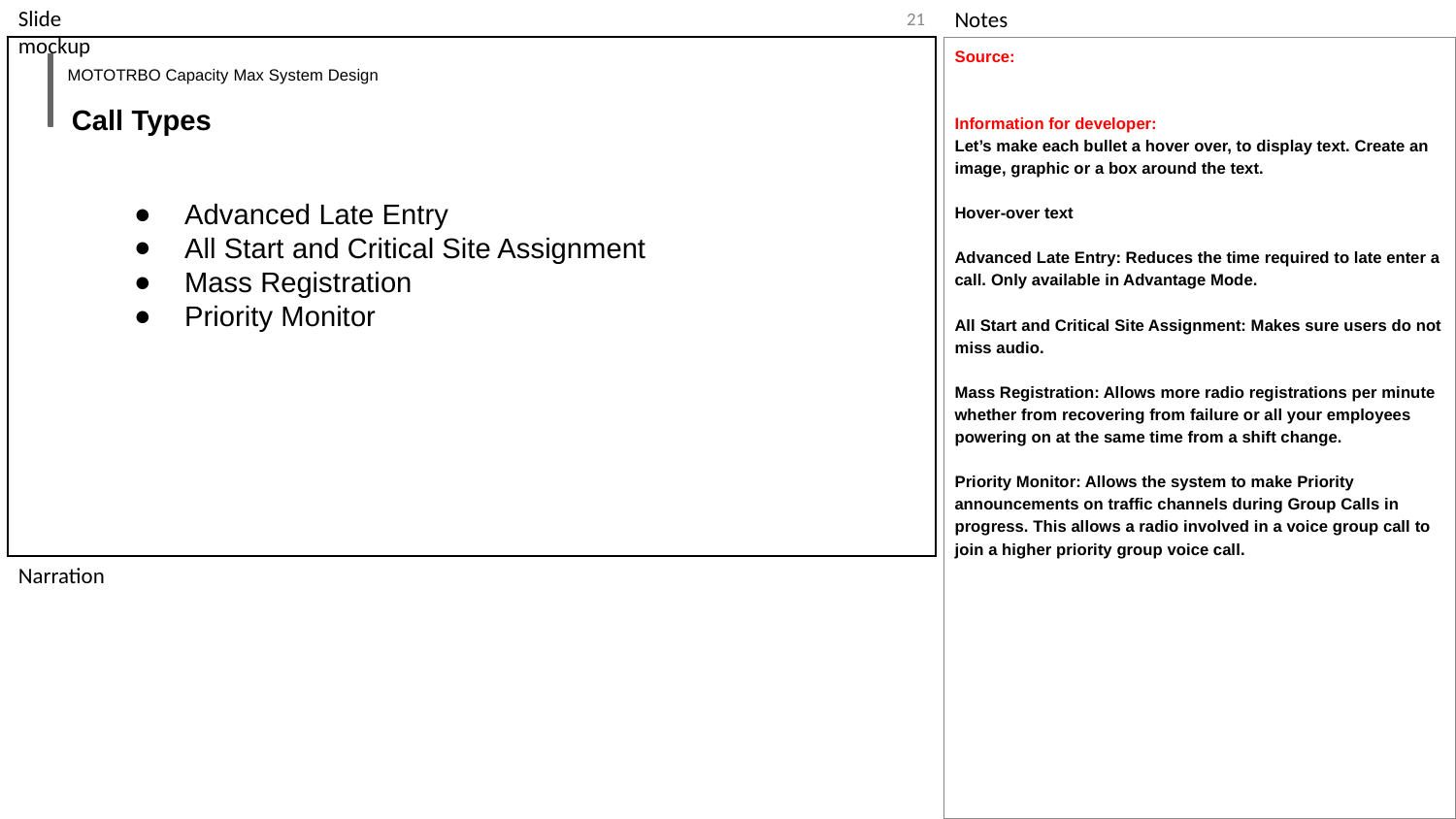

21
Source:

Information for developer:
Let’s make each bullet a hover over, to display text. Create an image, graphic or a box around the text.

Hover-over text

Advanced Late Entry: Reduces the time required to late enter a call. Only available in Advantage Mode.

All Start and Critical Site Assignment: Makes sure users do not miss audio.

Mass Registration: Allows more radio registrations per minute whether from recovering from failure or all your employees powering on at the same time from a shift change.

Priority Monitor: Allows the system to make Priority announcements on traffic channels during Group Calls in progress. This allows a radio involved in a voice group call to join a higher priority group voice call.

MOTOTRBO Capacity Max System Design

Call Types
Advanced Late Entry
All Start and Critical Site Assignment
Mass Registration
Priority Monitor